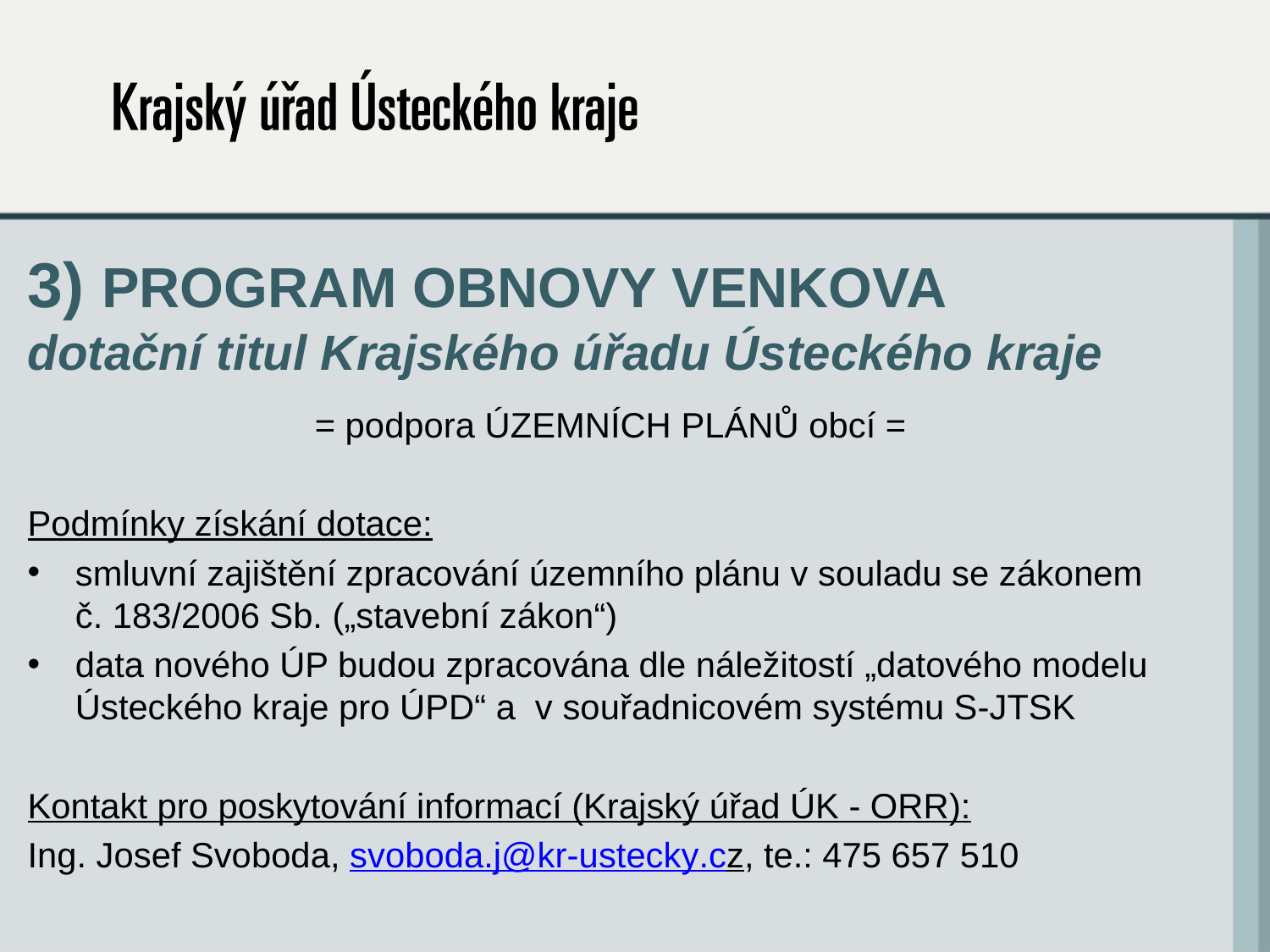

# 3) PROGRAM OBNOVY VENKOVA dotační titul Krajského úřadu Ústeckého kraje
= podpora ÚZEMNÍCH PLÁNŮ obcí =

Podmínky získání dotace:
smluvní zajištění zpracování územního plánu v souladu se zákonem
č. 183/2006 Sb. („stavební zákon“)
data nového ÚP budou zpracována dle náležitostí „datového modelu Ústeckého kraje pro ÚPD“ a  v souřadnicovém systému S-JTSK

Kontakt pro poskytování informací (Krajský úřad ÚK - ORR):
Ing. Josef Svoboda, svoboda.j@kr-ustecky.cz, te.: 475 657 510